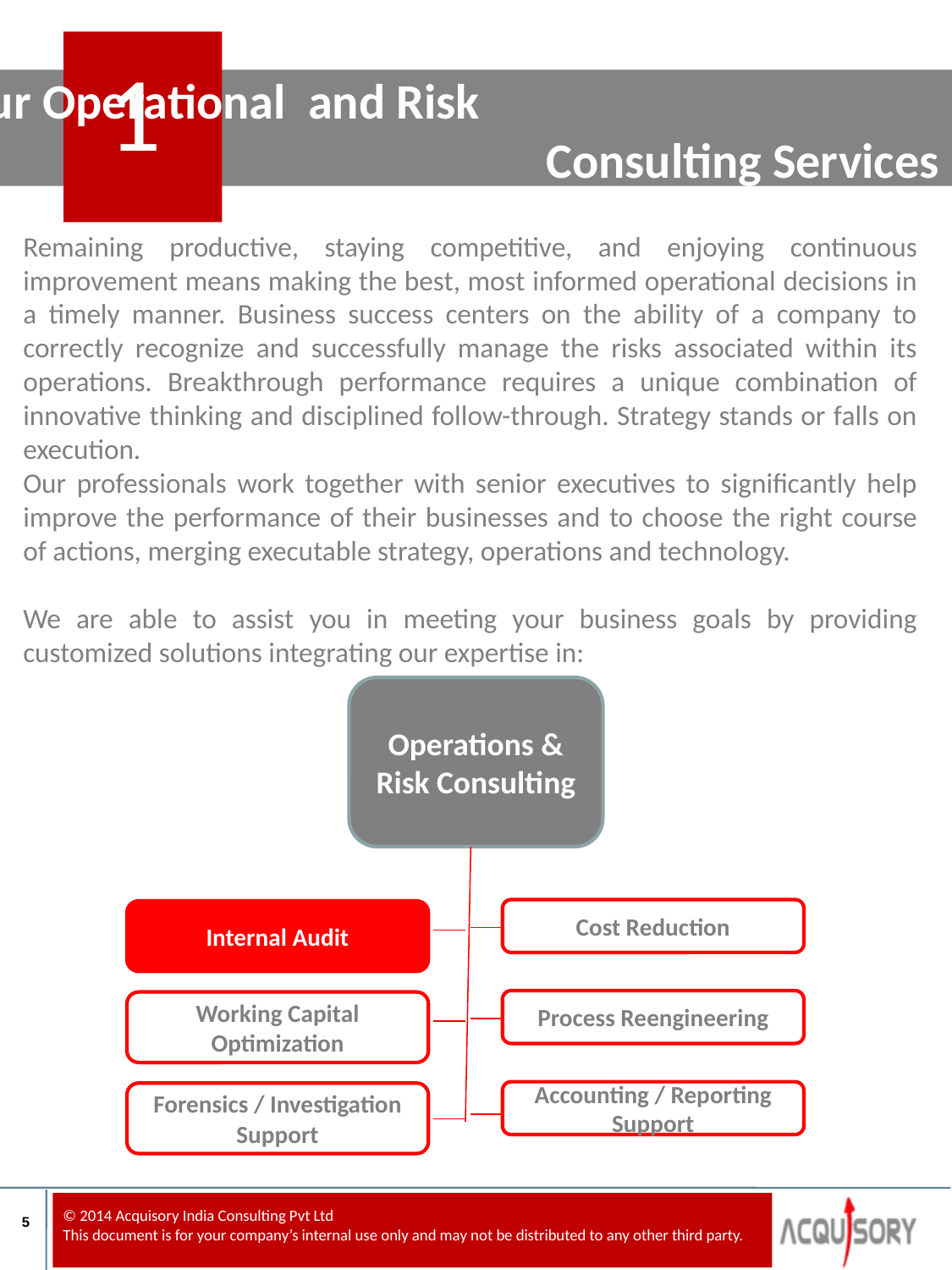

1
# Our Operational  and Risk                                          Consulting Services
Remaining productive, staying competitive, and enjoying continuous improvement means making the best, most informed operational decisions in a timely manner. Business success centers on the ability of a company to correctly recognize and successfully manage the risks associated within its operations. Breakthrough performance requires a unique combination of innovative thinking and disciplined follow-through. Strategy stands or falls on execution.
Our professionals work together with senior executives to significantly help improve the performance of their businesses and to choose the right course of actions, merging executable strategy, operations and technology.

We are able to assist you in meeting your business goals by providing customized solutions integrating our expertise in:
Operations & Risk Consulting
Cost Reduction
Internal Audit
Process Reengineering
Working Capital Optimization
Accounting / Reporting Support
Forensics / Investigation Support
5